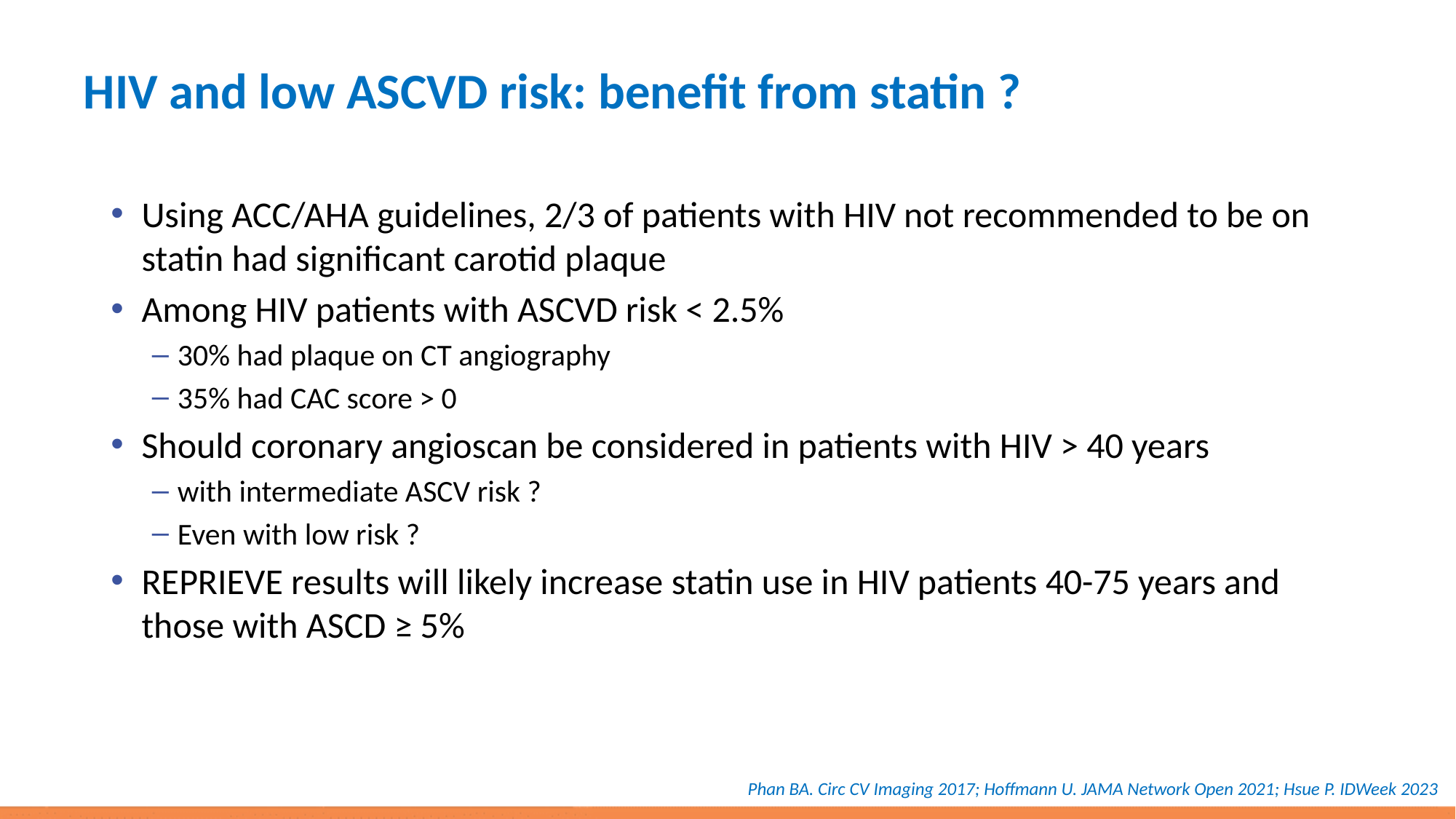

# HIV and low ASCVD risk: benefit from statin ?
Using ACC/AHA guidelines, 2/3 of patients with HIV not recommended to be on statin had significant carotid plaque
Among HIV patients with ASCVD risk < 2.5%
30% had plaque on CT angiography
35% had CAC score > 0
Should coronary angioscan be considered in patients with HIV > 40 years
with intermediate ASCV risk ?
Even with low risk ?
REPRIEVE results will likely increase statin use in HIV patients 40-75 years and those with ASCD ≥ 5%
Phan BA. Circ CV Imaging 2017; Hoffmann U. JAMA Network Open 2021; Hsue P. IDWeek 2023